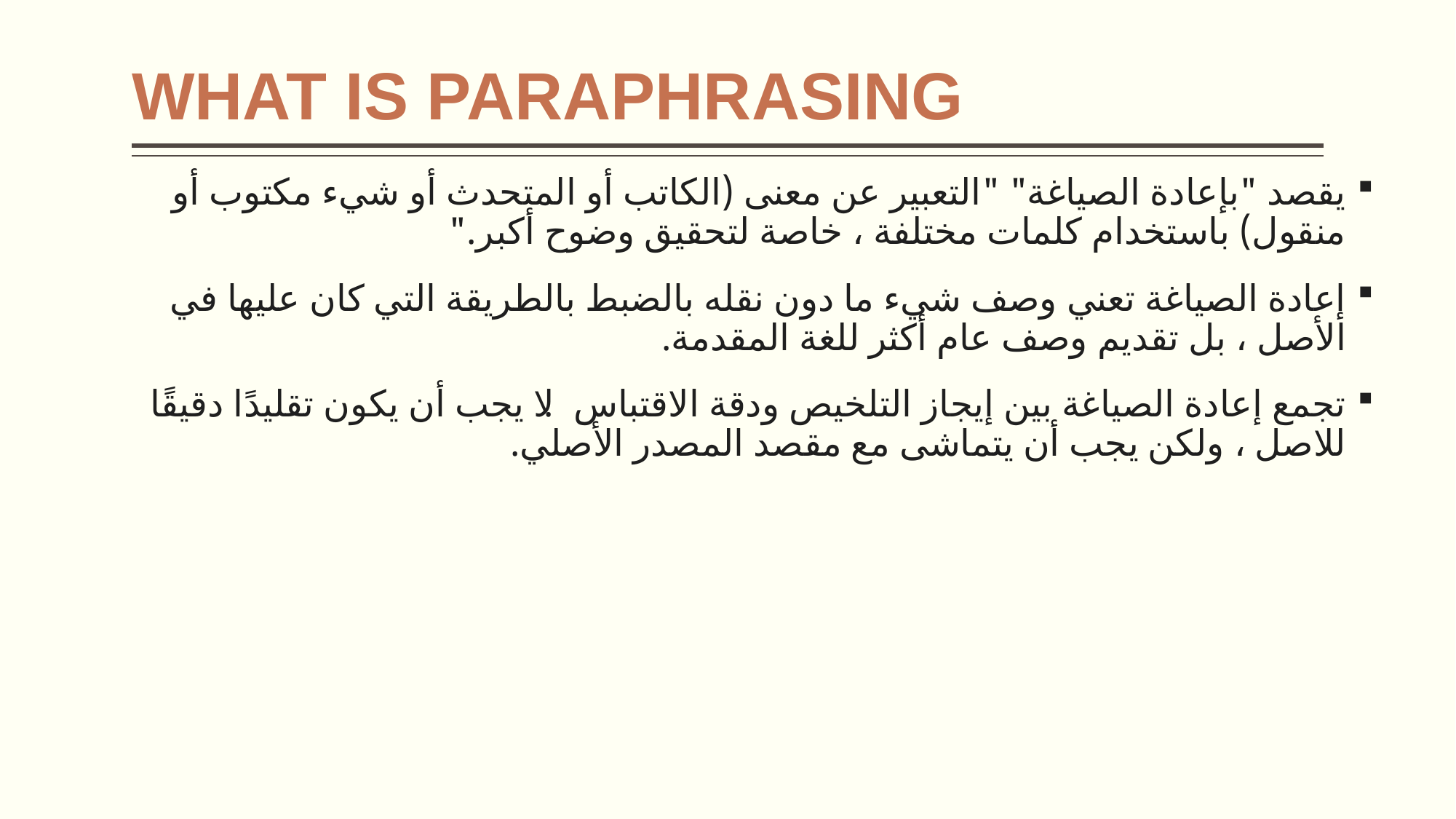

# WHAT IS PARAPHRASING
يقصد "بإعادة الصياغة" "التعبير عن معنى (الكاتب أو المتحدث أو شيء مكتوب أو منقول) باستخدام كلمات مختلفة ، خاصة لتحقيق وضوح أكبر."
إعادة الصياغة تعني وصف شيء ما دون نقله بالضبط بالطريقة التي كان عليها في الأصل ، بل تقديم وصف عام أكثر للغة المقدمة.
تجمع إعادة الصياغة بين إيجاز التلخيص ودقة الاقتباس. لا يجب أن يكون تقليدًا دقيقًا للاصل ، ولكن يجب أن يتماشى مع مقصد المصدر الأصلي.